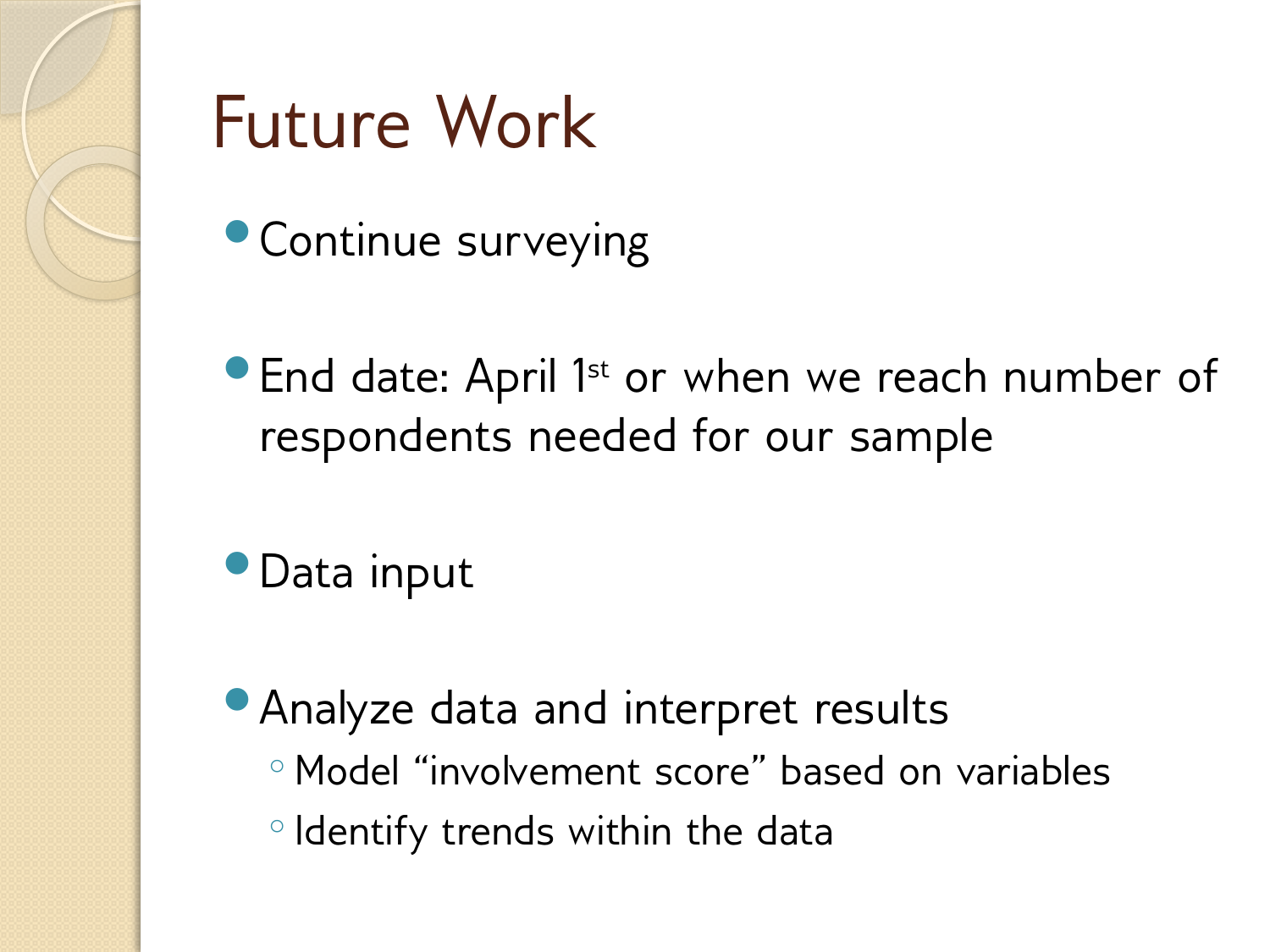

# Future Work
Continue surveying

End date: April 1st or when we reach number of respondents needed for our sample

Data input

Analyze data and interpret results
Model “involvement score” based on variables
Identify trends within the data